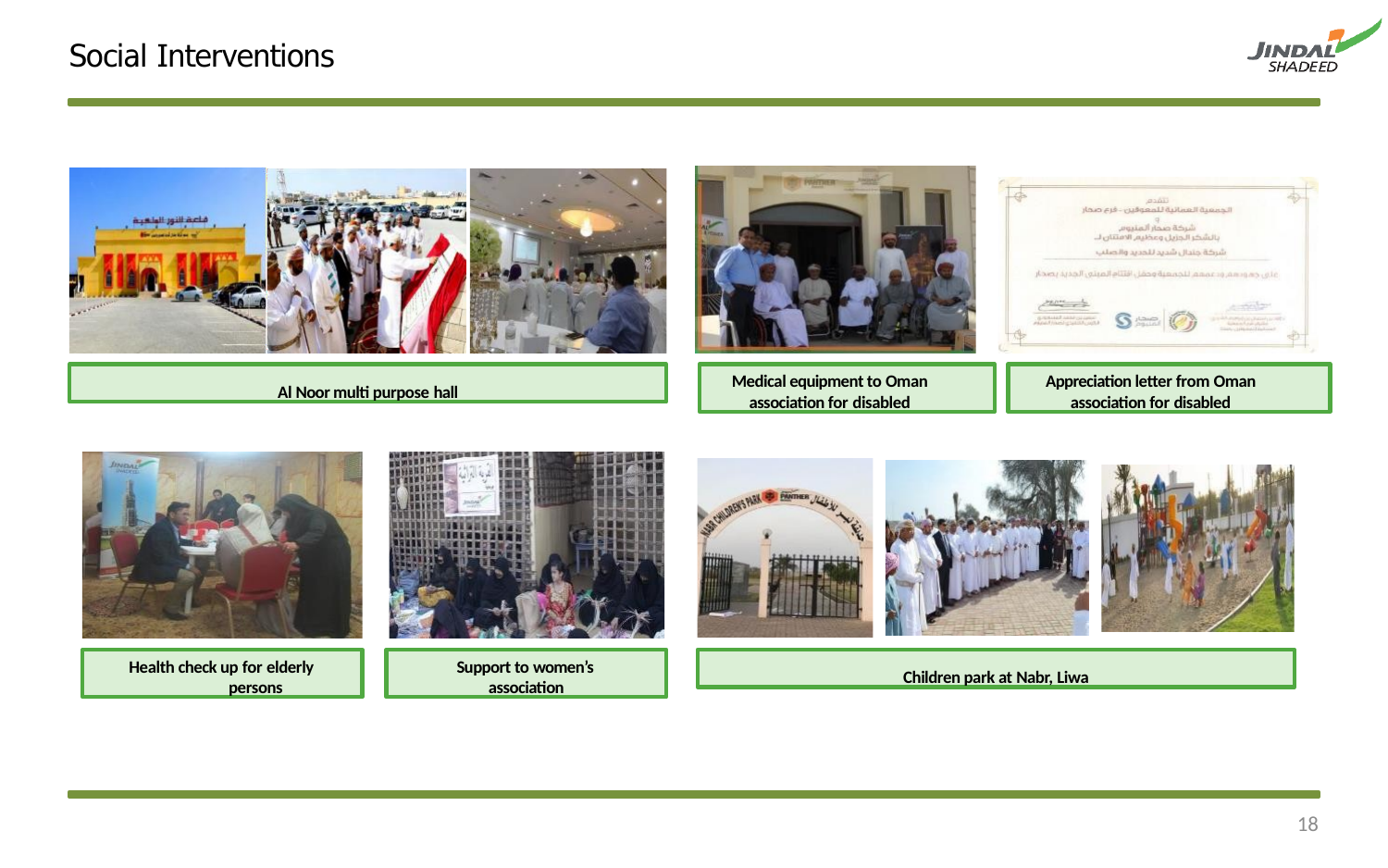

18
# Social Interventions

Al Noor multi purpose hall
Medical equipment to Oman  association for disabled
Appreciation letter from Oman  association for disabled

Health check up for elderly  persons
Support to women’s  association

Children park at Nabr, Liwa